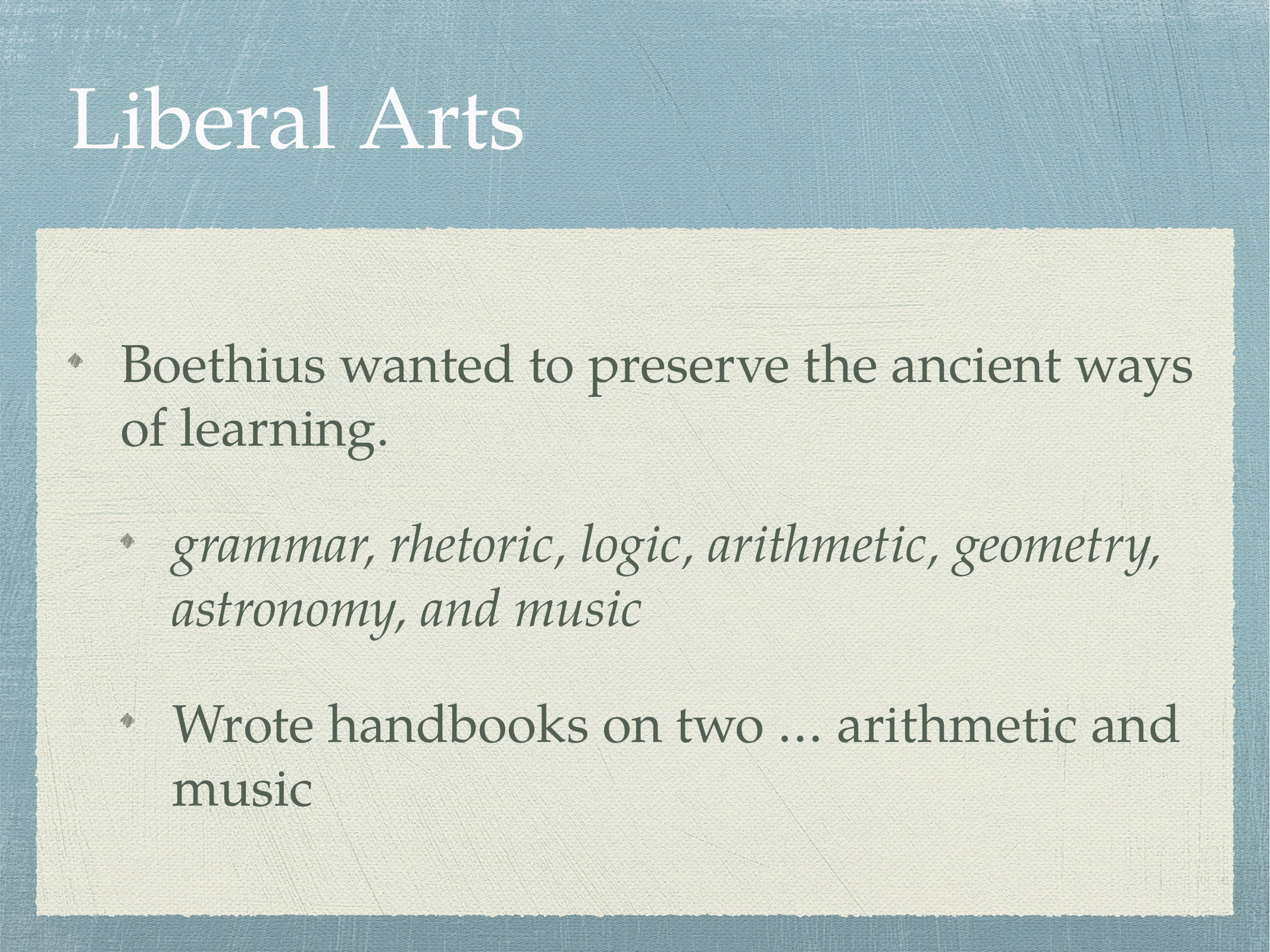

# Liberal Arts
Boethius wanted to preserve the ancient ways of learning.
grammar, rhetoric, logic, arithmetic, geometry, astronomy, and music
Wrote handbooks on two … arithmetic and music